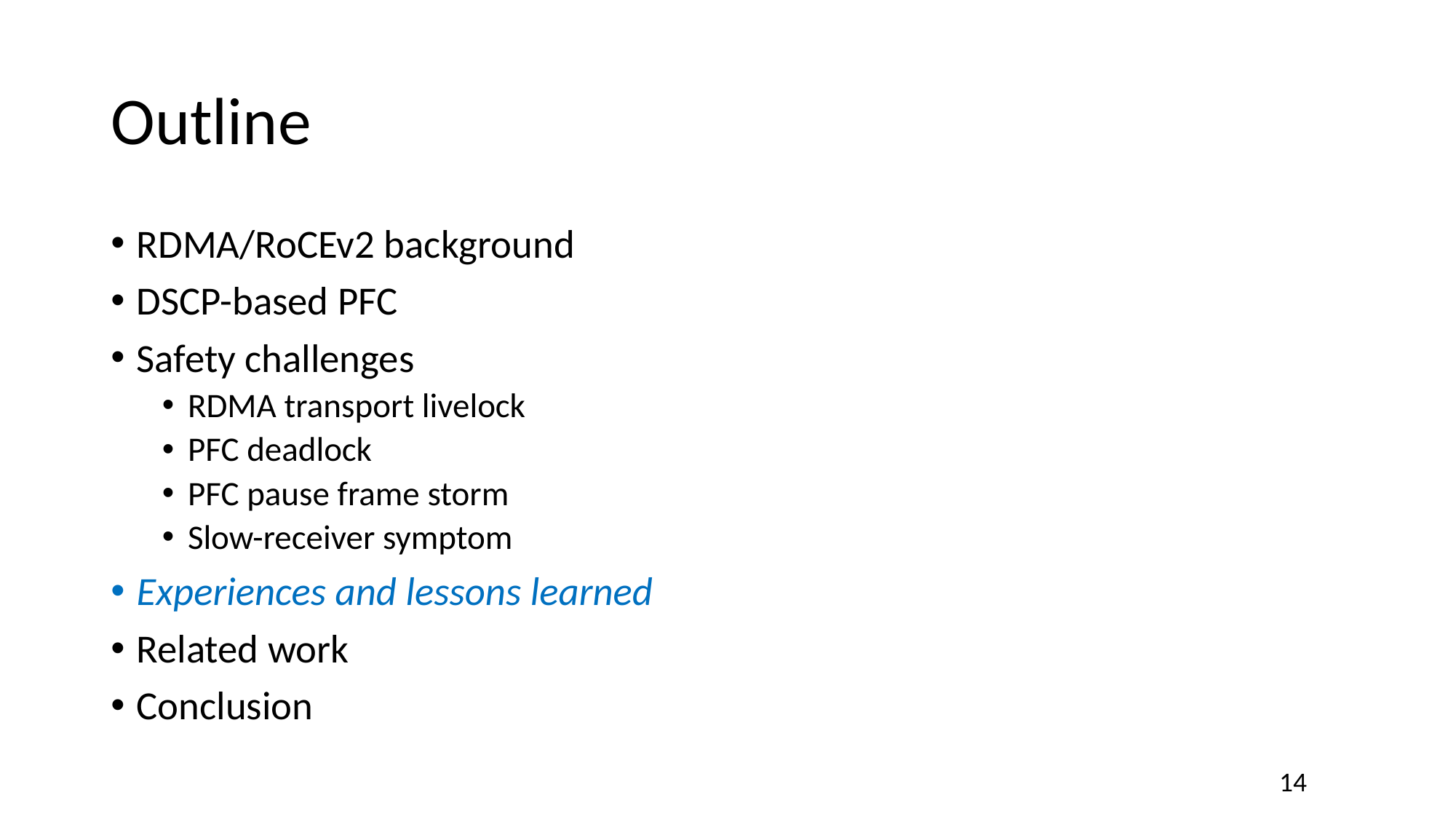

# Outline
RDMA/RoCEv2 background
DSCP-based PFC
Safety challenges
RDMA transport livelock
PFC deadlock
PFC pause frame storm
Slow-receiver symptom
Experiences and lessons learned
Related work
Conclusion